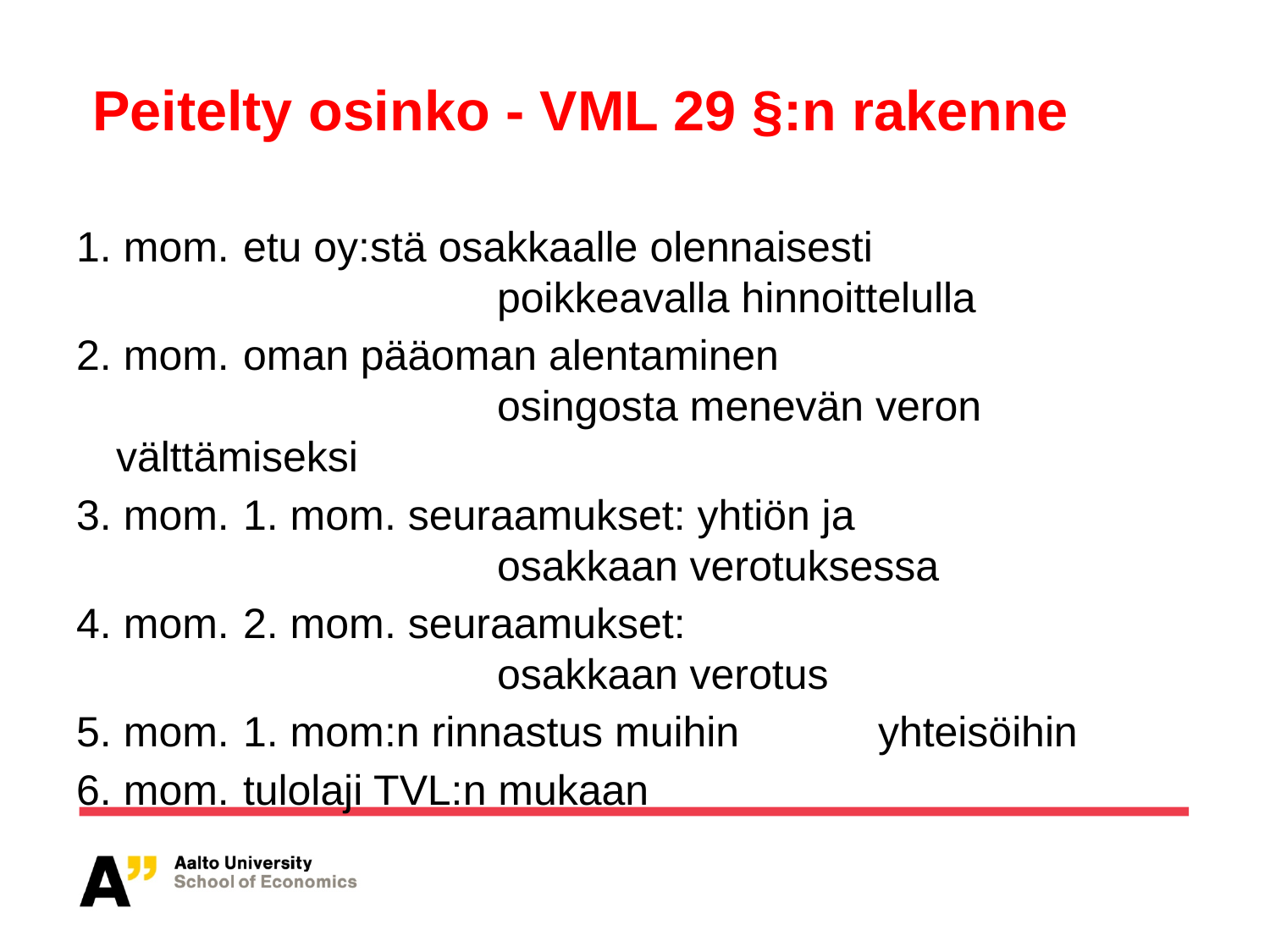

# Peitelty osinko - VML 29 §:n rakenne
1. mom.	etu oy:stä osakkaalle olennaisesti					poikkeavalla hinnoittelulla
2. mom. 	oman pääoman alentaminen 					osingosta menevän veron välttämiseksi
3. mom. 	1. mom. seuraamukset: yhtiön ja 					osakkaan verotuksessa
4. mom. 	2. mom. seuraamukset: 						osakkaan verotus
5. mom. 	1. mom:n rinnastus muihin 	yhteisöihin
6. mom. 	tulolaji TVL:n mukaan